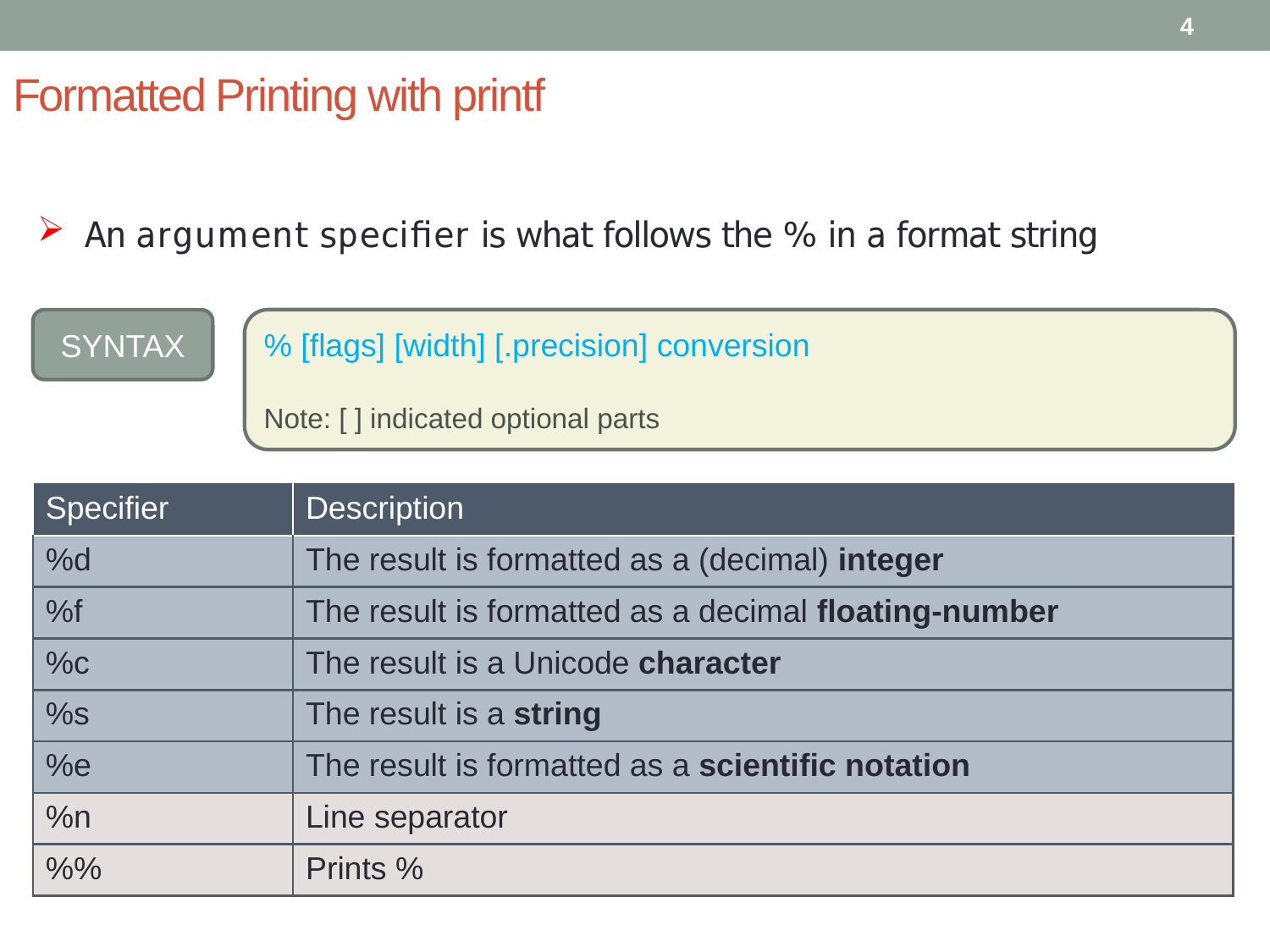

4
Formatted Printing with printf
An argument specifier is what follows the % in a format string
SYNTAX
% [flags] [width] [.precision] conversion

Note: [ ] indicated optional parts
| Specifier | Description |
| --- | --- |
| %d | The result is formatted as a (decimal) integer |
| %f | The result is formatted as a decimal floating-number |
| %c | The result is a Unicode character |
| %s | The result is a string |
| %e | The result is formatted as a scientific notation |
| %n | Line separator |
| %% | Prints % |